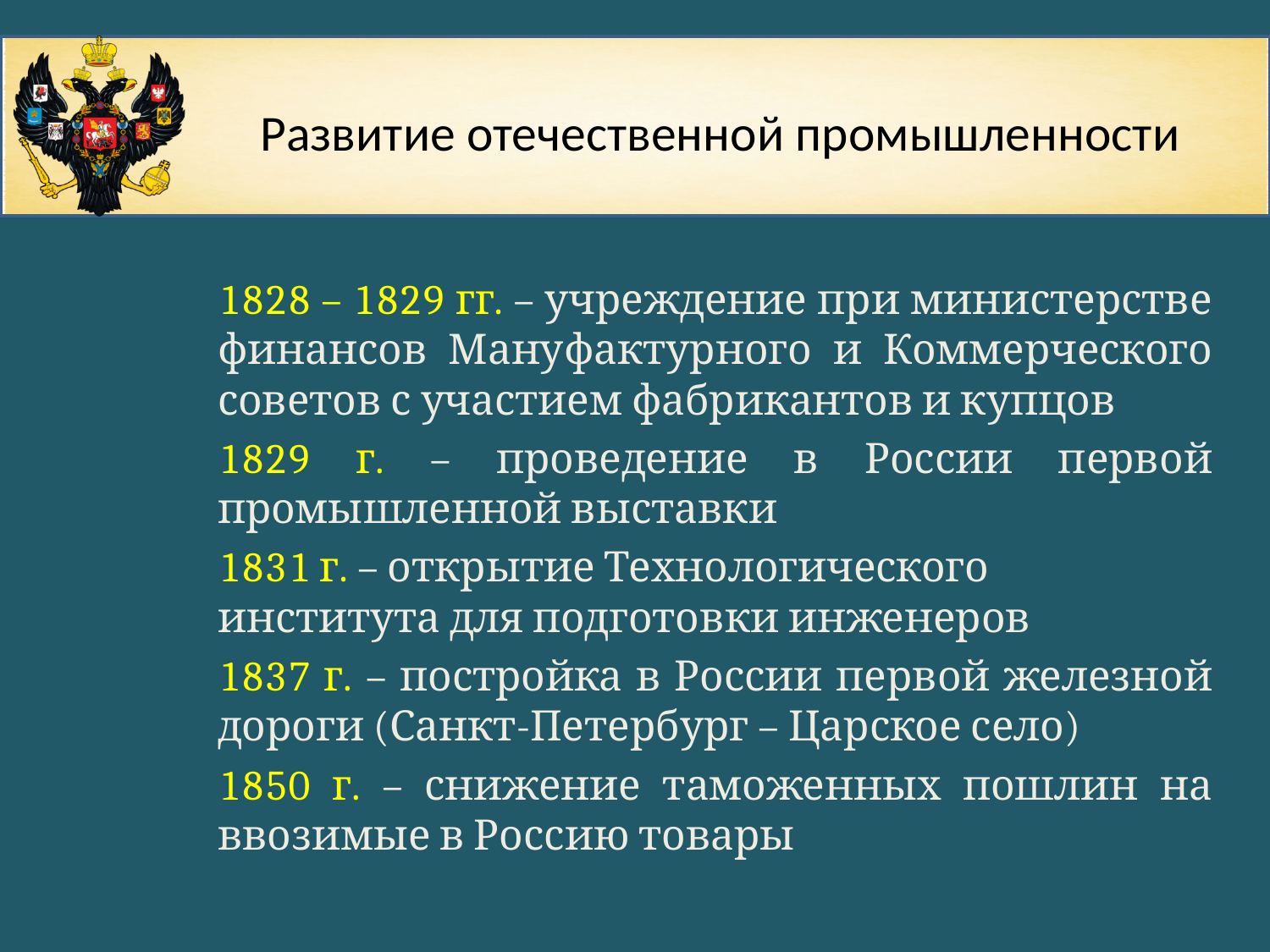

# Развитие отечественной промышленности
1828 – 1829 гг. – учреждение при министерстве финансов Мануфактурного и Коммерческого советов с участием фабрикантов и купцов
1829 г. – проведение в России первой промышленной выставки
1831 г. – открытие Технологического института для подготовки инженеров
1837 г. – постройка в России первой железной дороги (Санкт-Петербург – Царское село)
1850 г. – снижение таможенных пошлин на ввозимые в Россию товары